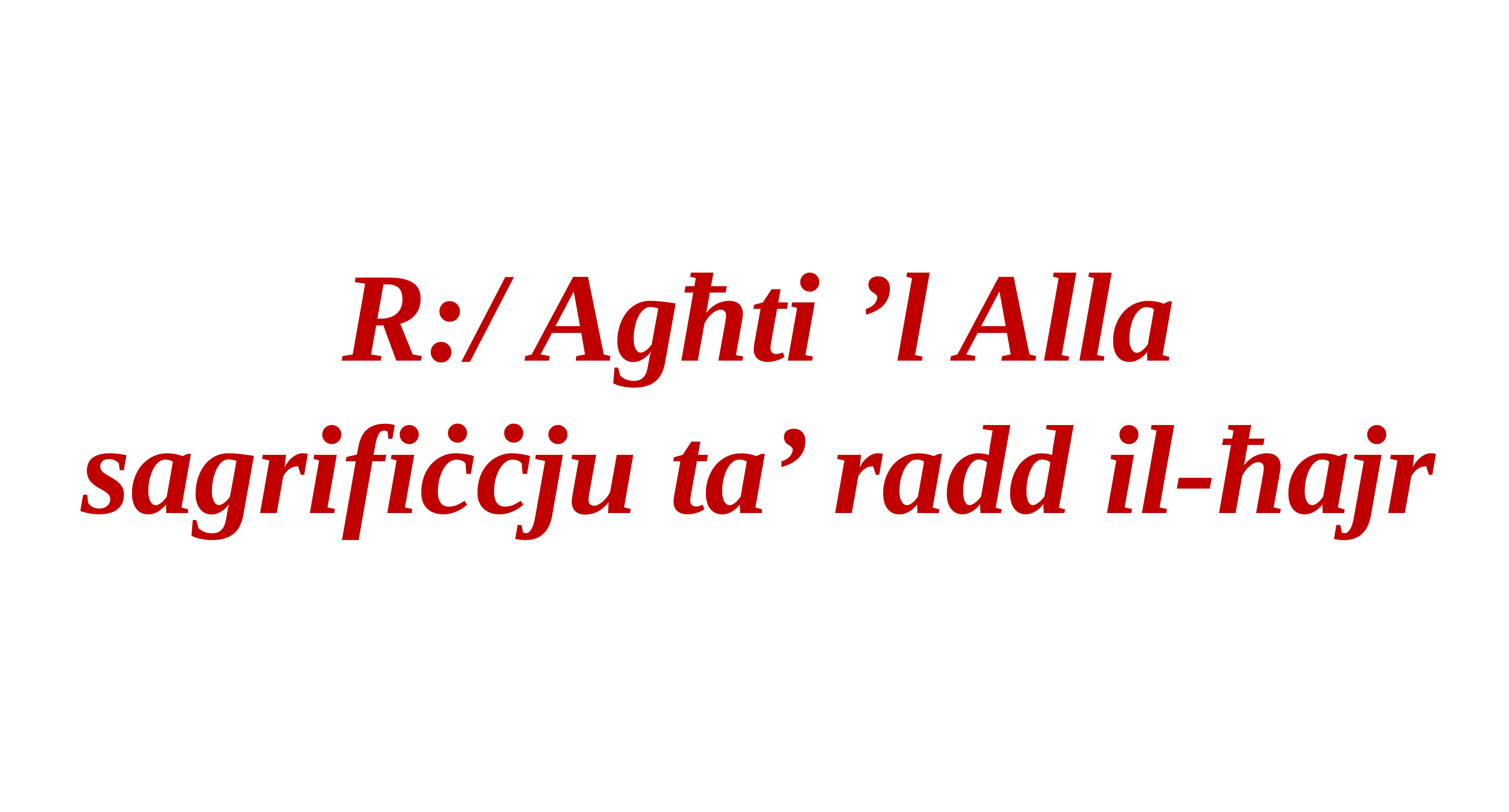

R:/ Agħti ’l Alla sagrifiċċju ta’ radd il-ħajr